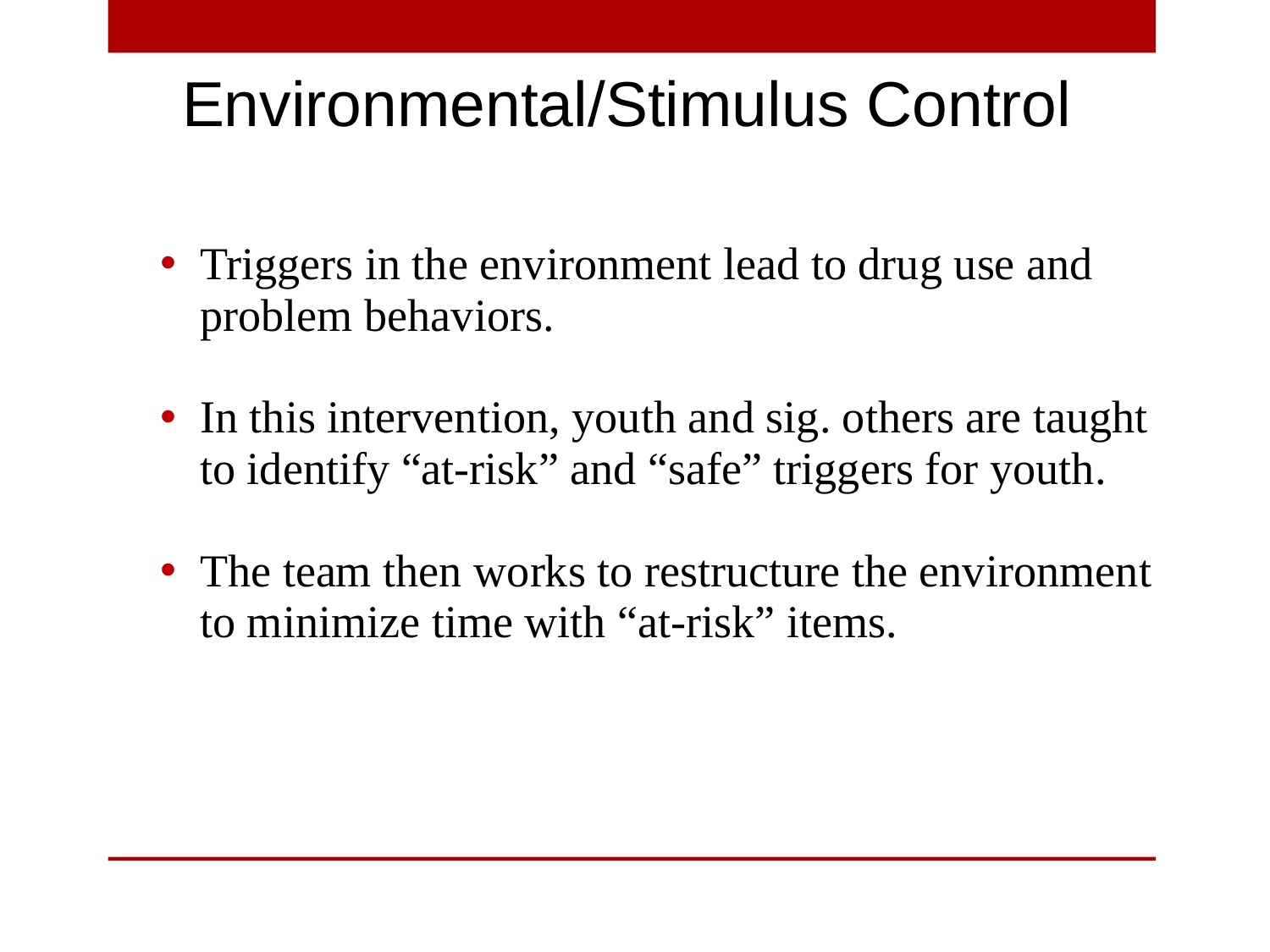

Environmental/Stimulus Control
Triggers in the environment lead to drug use and problem behaviors.

In this intervention, youth and sig. others are taught to identify “at-risk” and “safe” triggers for youth.

The team then works to restructure the environment to minimize time with “at-risk” items.